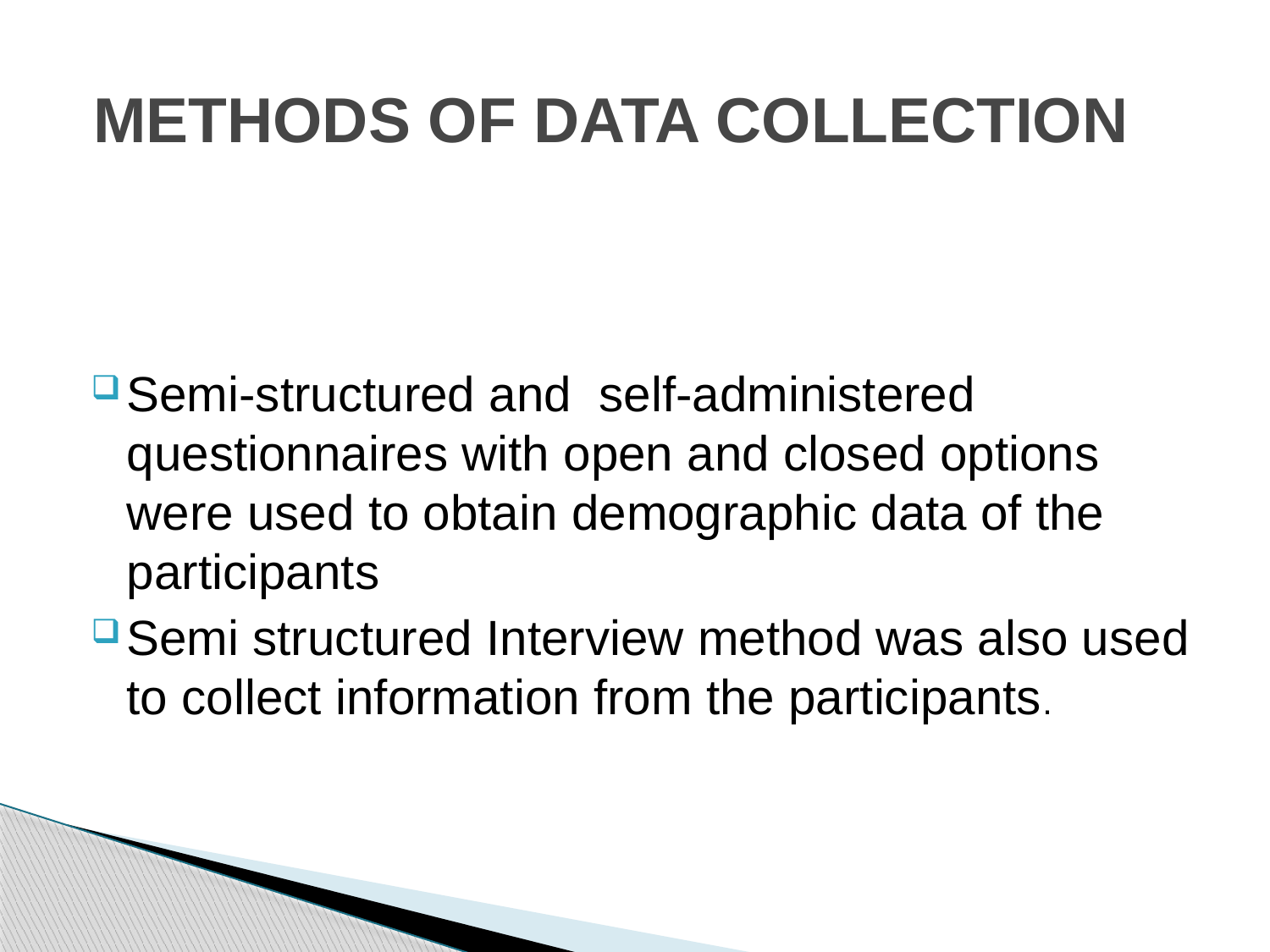

# METHODS OF DATA COLLECTION

Semi-structured and  self-administered questionnaires with open and closed options were used to obtain demographic data of the participants
Semi structured Interview method was also used to collect information from the participants.